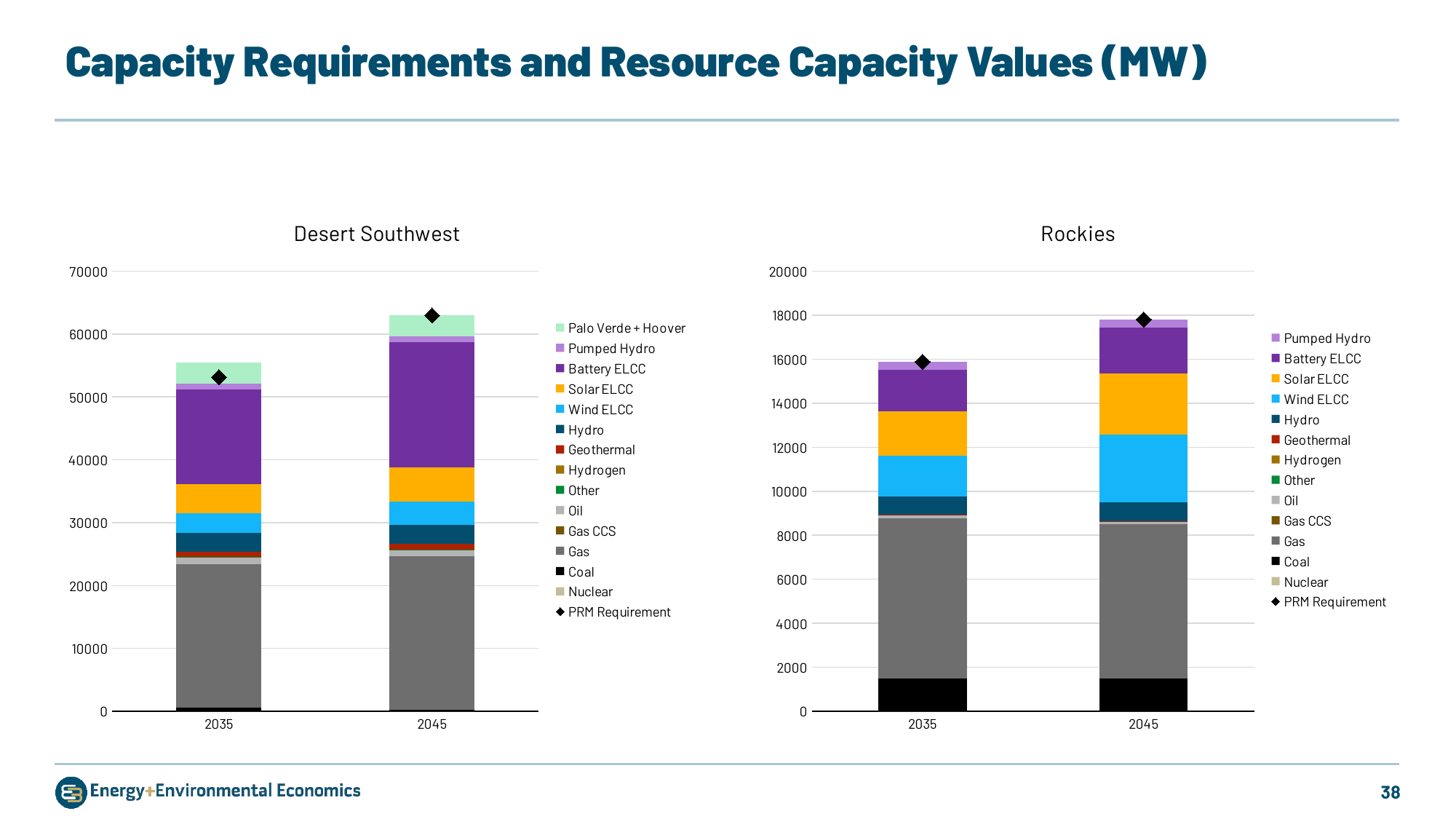

# Capacity Requirements and Resource Capacity Values (MW)

### Chart:

| Category | Nuclear | Coal | Gas | Gas CCS | Oil | Other | Hydrogen | Geothermal | Hydro | Wind ELCC | Solar ELCC | Battery ELCC | Pumped Hydro | Palo Verde + Hoover | PRM Requirement |
|---|---|---|---|---|---|---|---|---|---|---|---|---|---|---|---|
| 2035 | 0.0 | 602.49 | 22738.914999999997 | 0.0 | 1064.57 | 100.1 | 0.0 | 869.8755 | 3024.4829999999997 | 3080.489367 | 4606.059746 | 15110.31304 | 904.106 | 3332.0 | 53131.869 |
| 2045 | 0.0 | 208.24 | 24461.57312 | 0.0 | 1064.57 | 4.0 | 0.0 | 869.8755 | 3024.4829999999997 | 3754.149451 | 5380.078817 | 19941.02339 | 904.106 | 3332.0 | 62944.008 |

### Chart:

| Category | Nuclear | Coal | Gas | Gas CCS | Oil | Other | Hydrogen | Geothermal | Hydro | Wind ELCC | Solar ELCC | Battery ELCC | Pumped Hydro | PRM Requirement |
|---|---|---|---|---|---|---|---|---|---|---|---|---|---|---|
| 2035 | 0.0 | 1494.04 | 7277.269616 | 0.0 | 135.464 | 33.586 | 0.0 | 3.78 | 829.7700000000001 | 1856.393962 | 1990.30315 | 1901.092029 | 360.096 | 15881.795 |
| 2045 | 0.0 | 1494.04 | 7020.689417 | 0.0 | 133.496 | 0.0 | 0.0 | 3.78 | 829.7700000000001 | 3077.024694 | 2784.379293 | 2097.299765 | 360.096 | 17800.851 |